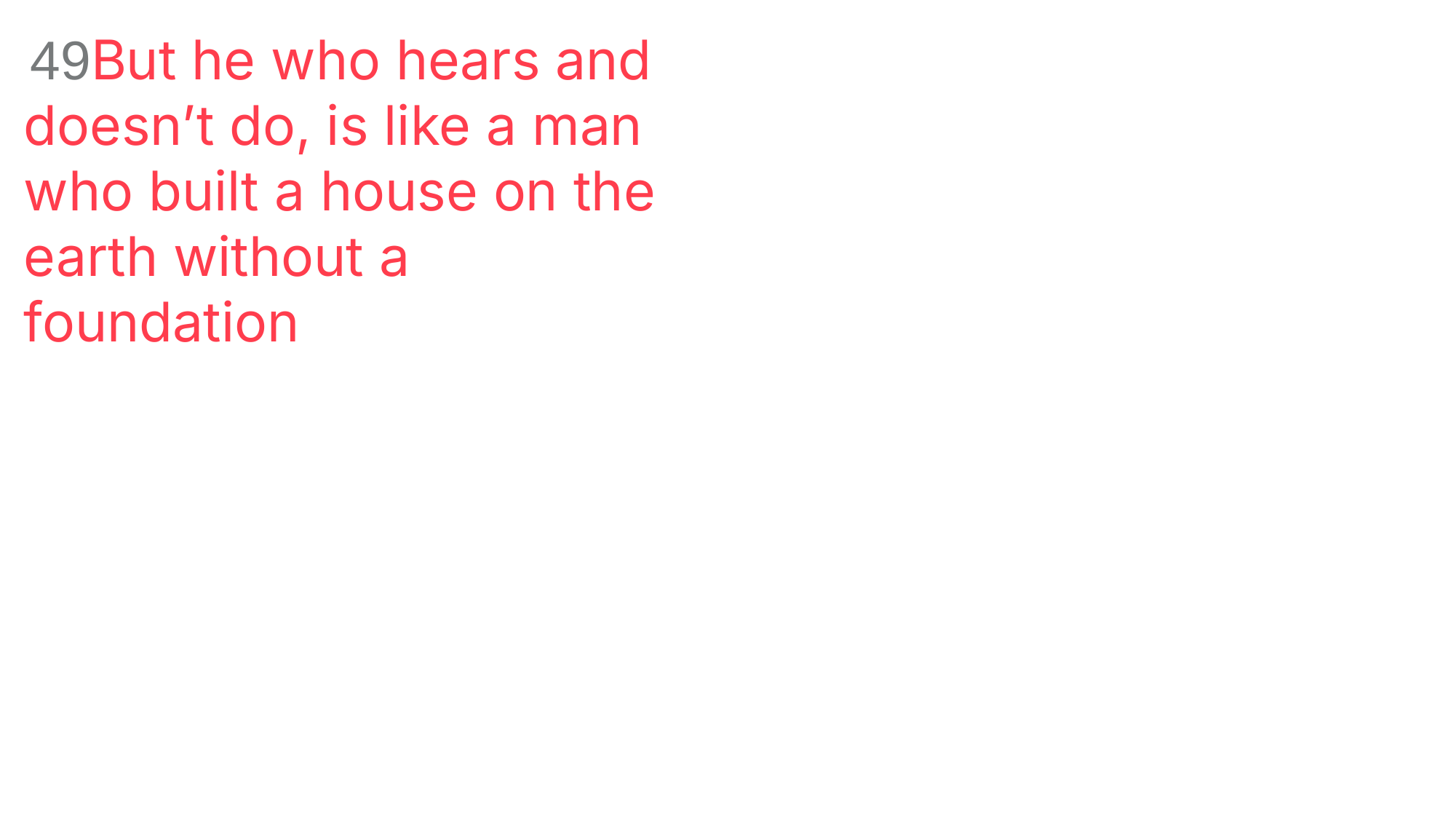

49But he who hears and doesn’t do, is like a man who built a house on the earth without a foundation